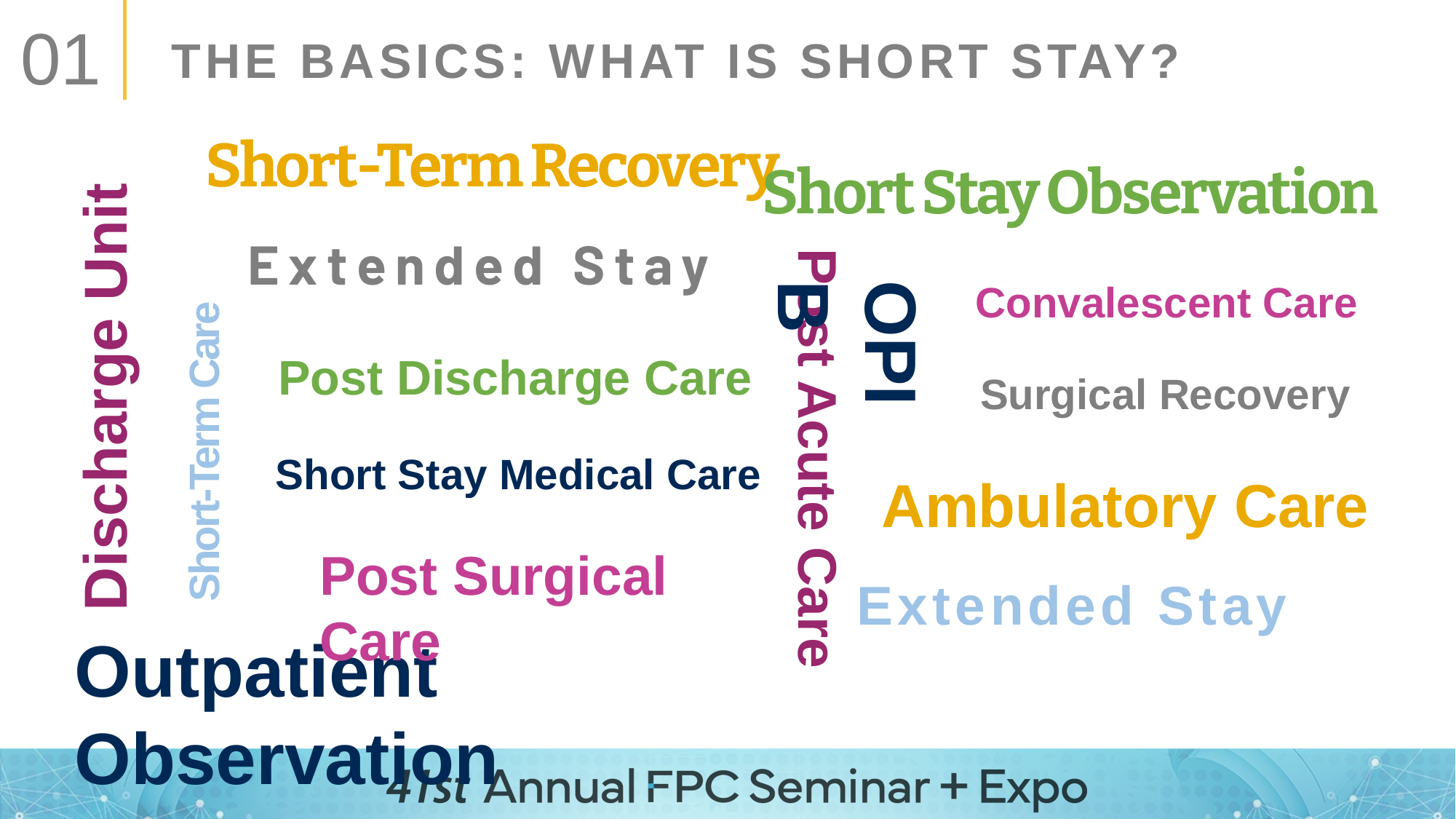

01
THE BASICS: WHAT IS SHORT STAY?
Short-Term Recovery
Short Stay Observation
Extended Stay
Convalescent Care
OPIB
Post Discharge Care
Discharge Unit
Surgical Recovery
Short-Term Care
Post Acute Care
Short Stay Medical Care
Ambulatory Care
Post Surgical Care
Extended Stay
Outpatient Observation